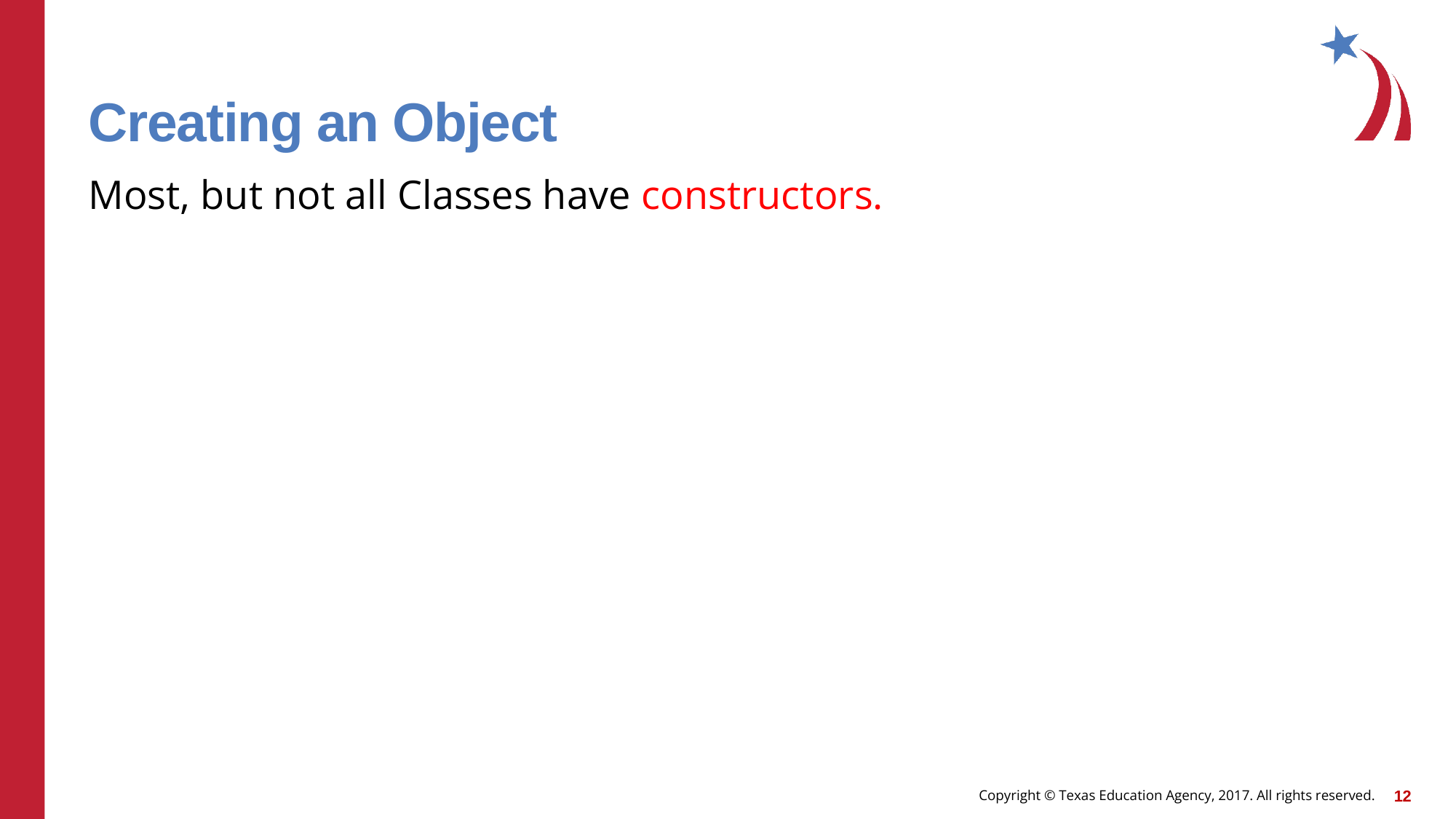

# Creating an Object
Most, but not all Classes have constructors.